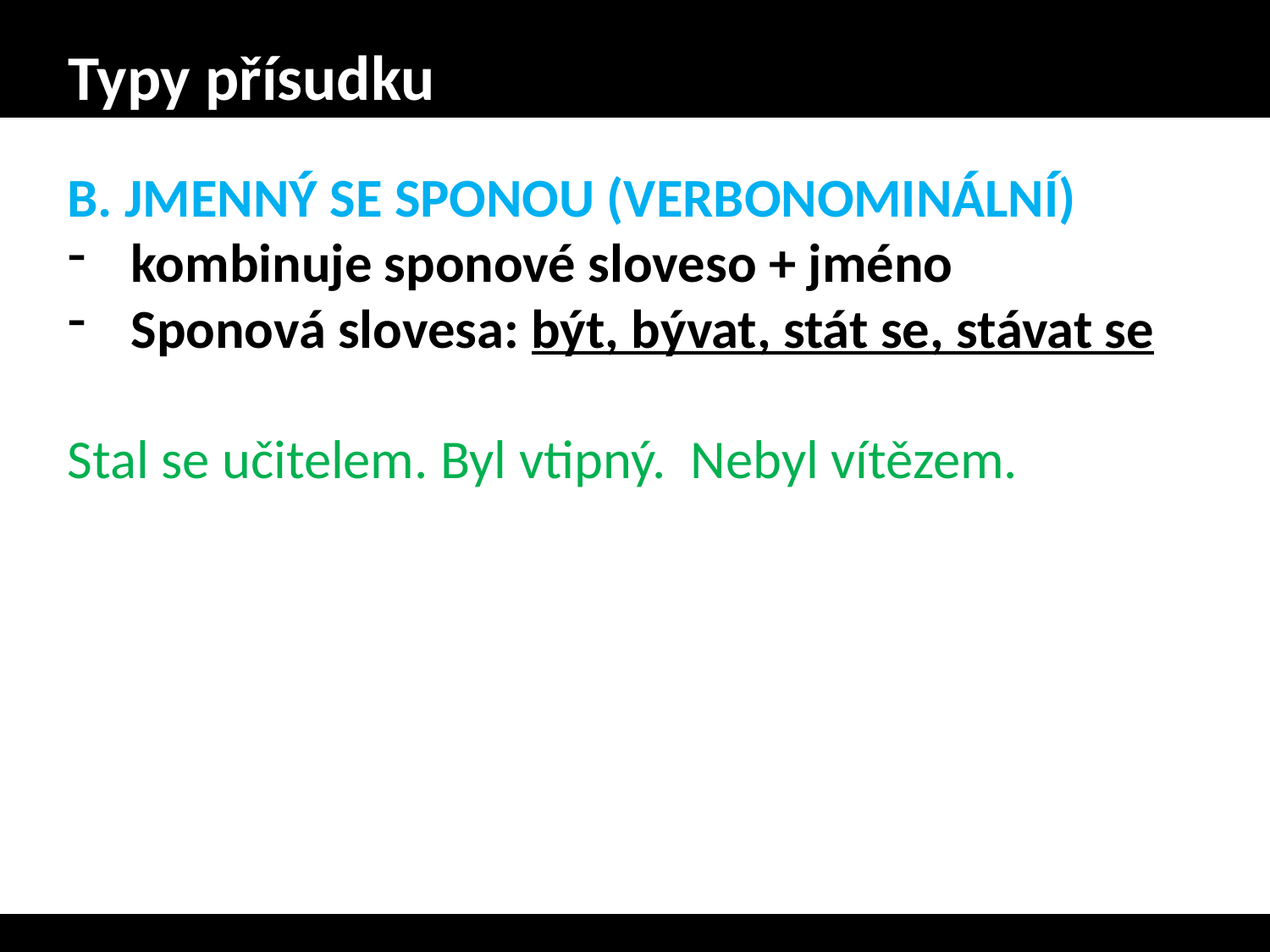

# Typy přísudku

B. JMENNÝ SE SPONOU (VERBONOMINÁLNÍ)
kombinuje sponové sloveso + jméno
Sponová slovesa: být, bývat, stát se, stávat se

Stal se učitelem. Byl vtipný.  Nebyl vítězem.